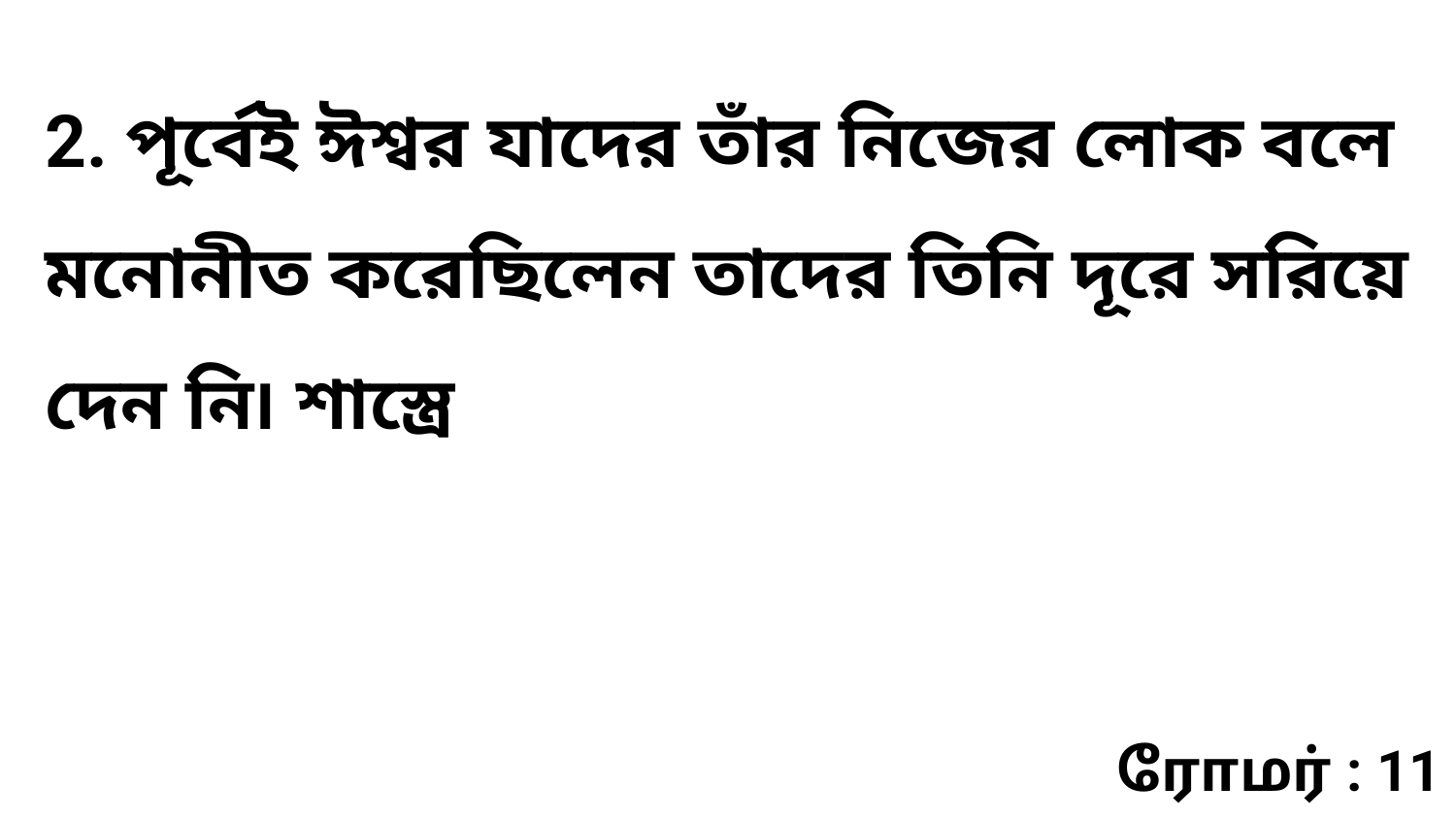

2. পূর্বেই ঈশ্বর যাদের তাঁর নিজের লোক বলে মনোনীত করেছিলেন তাদের তিনি দূরে সরিয়ে দেন নি৷ শাস্ত্রে
ரோமர் : 11